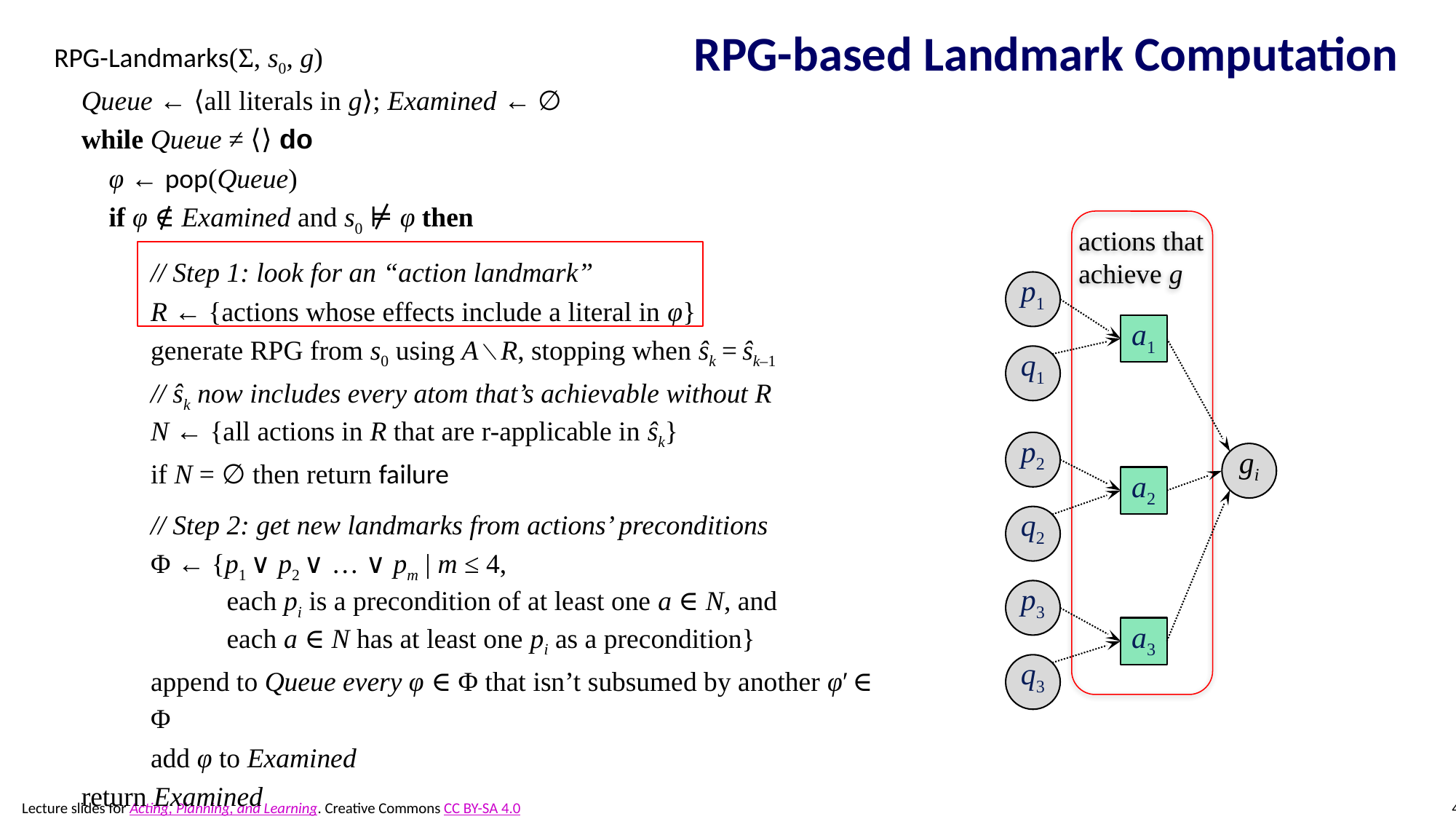

# RPG-based Landmark Computation
RPG-Landmarks(Σ, s0, g)
Queue ← ⟨all literals in g⟩; Examined ← ∅
while Queue ≠ ⟨⟩ do
φ ← pop(Queue)
if φ ∉ Examined and s0 ⊭ φ then
// Step 1: look for an “action landmark”
R ← {actions whose effects include a literal in φ}
generate RPG from s0 using A ∖ R, stopping when ŝk = ŝk–1
// ŝk now includes every atom that’s achievable without R
N ← {all actions in R that are r-applicable in ŝk}
if N = ∅ then return failure
// Step 2: get new landmarks from actions’ preconditions
Φ ← {p1 ∨ p2 ∨ … ∨ pm | m ≤ 4,
           each pi is a precondition of at least one a ∈ N, and
           each a ∈ N has at least one pi as a precondition}
append to Queue every φ ∈ Φ that isn’t subsumed by another φ′ ∈ Φ
add φ to Examined
return Examined
actions that achieve g

p1
a1
q1
p2
gi
a2
q2
p3
a3
q3